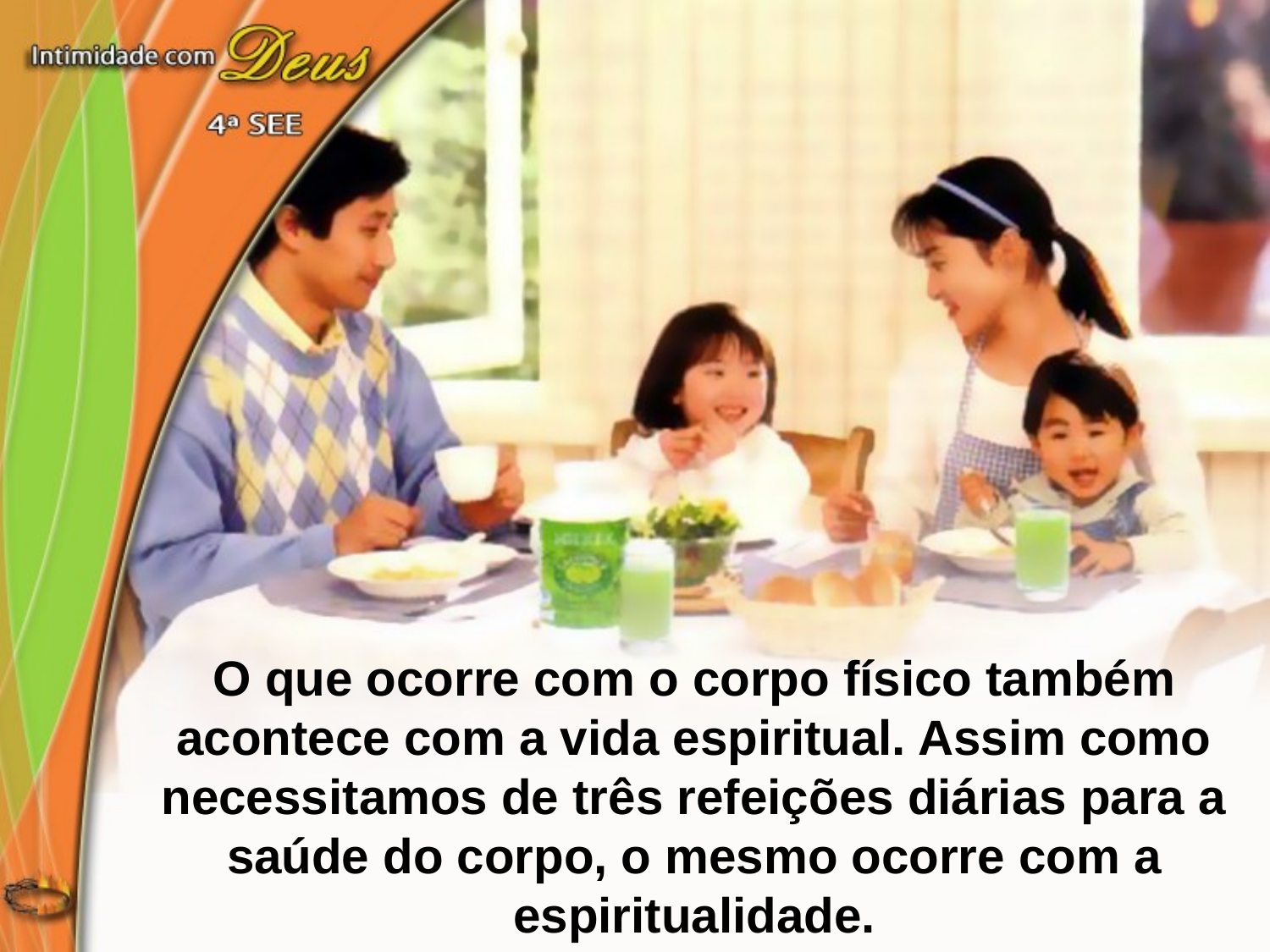

O que ocorre com o corpo físico também acontece com a vida espiritual. Assim como necessitamos de três refeições diárias para a saúde do corpo, o mesmo ocorre com a espiritualidade.